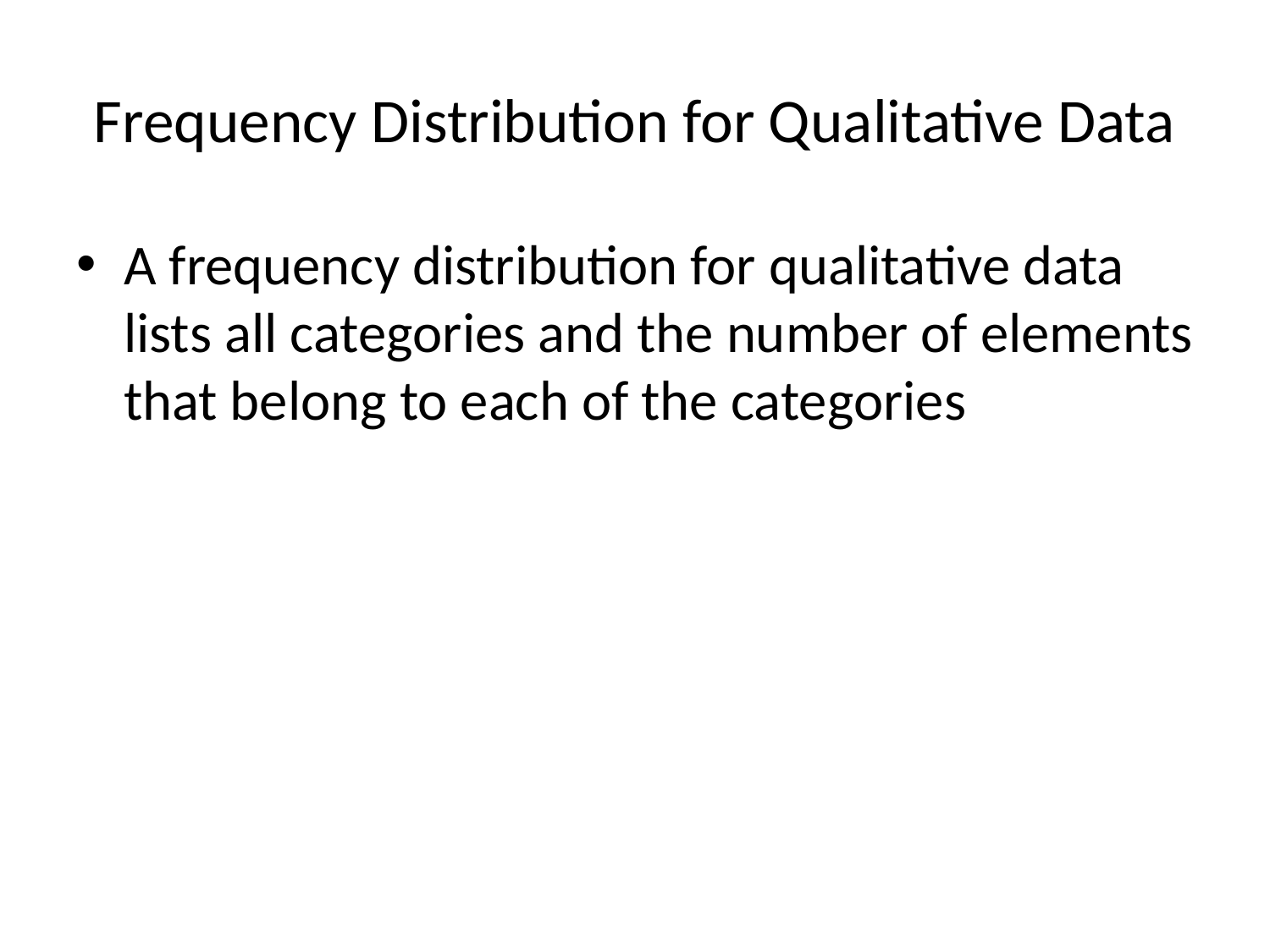

# Frequency Distribution for Qualitative Data
A frequency distribution for qualitative data lists all categories and the number of elements that belong to each of the categories